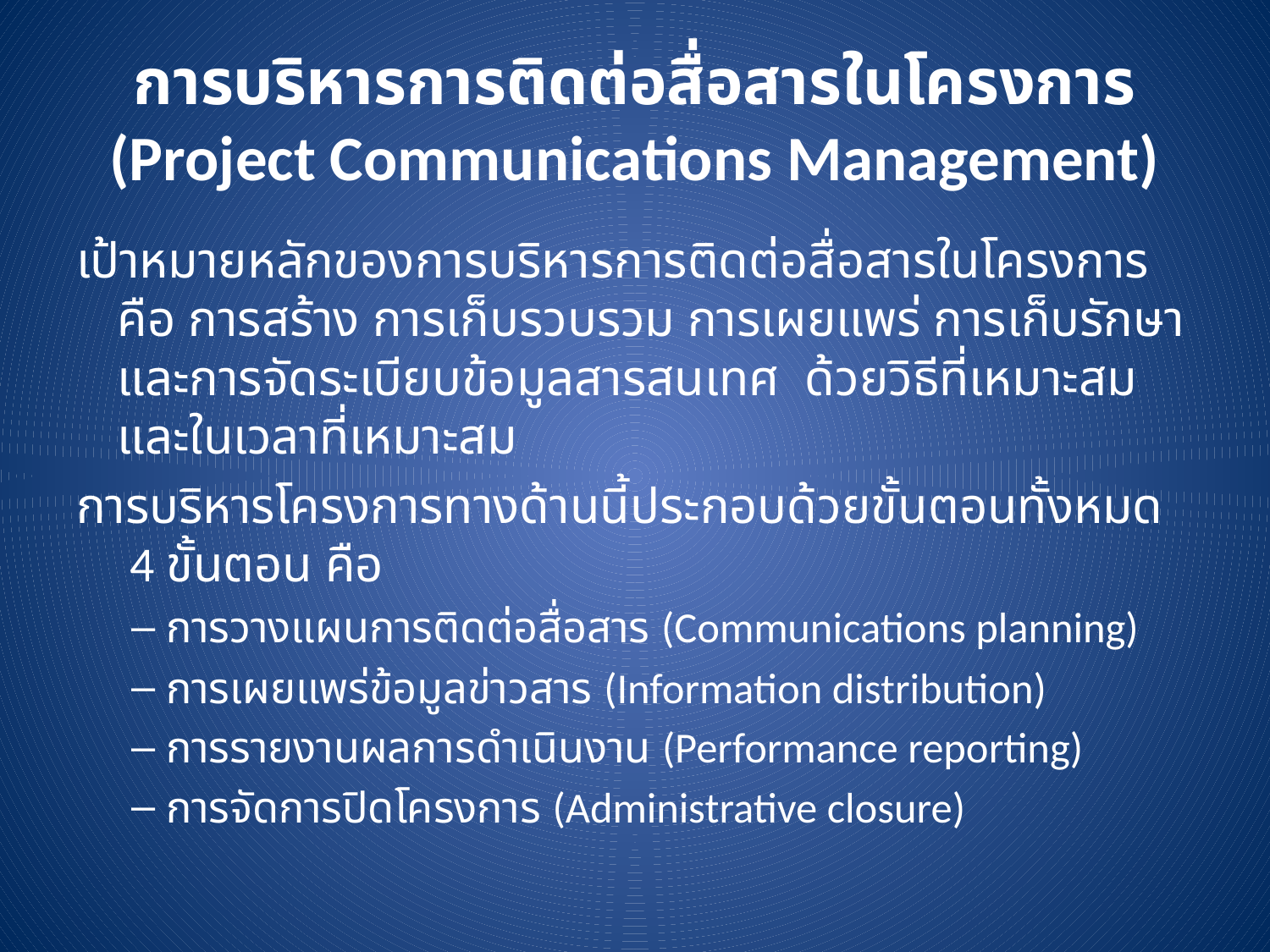

# การบริหารการติดต่อสื่อสารในโครงการ (Project Communications Management)
เป้าหมายหลักของการบริหารการติดต่อสื่อสารในโครงการ คือ การสร้าง การเก็บรวบรวม การเผยแพร่ การเก็บรักษา และการจัดระเบียบข้อมูลสารสนเทศ  ด้วยวิธีที่เหมาะสมและในเวลาที่เหมาะสม
การบริหารโครงการทางด้านนี้ประกอบด้วยขั้นตอนทั้งหมด 4 ขั้นตอน คือ
การวางแผนการติดต่อสื่อสาร (Communications planning)
การเผยแพร่ข้อมูลข่าวสาร (Information distribution)
การรายงานผลการดำเนินงาน (Performance reporting)
การจัดการปิดโครงการ (Administrative closure)